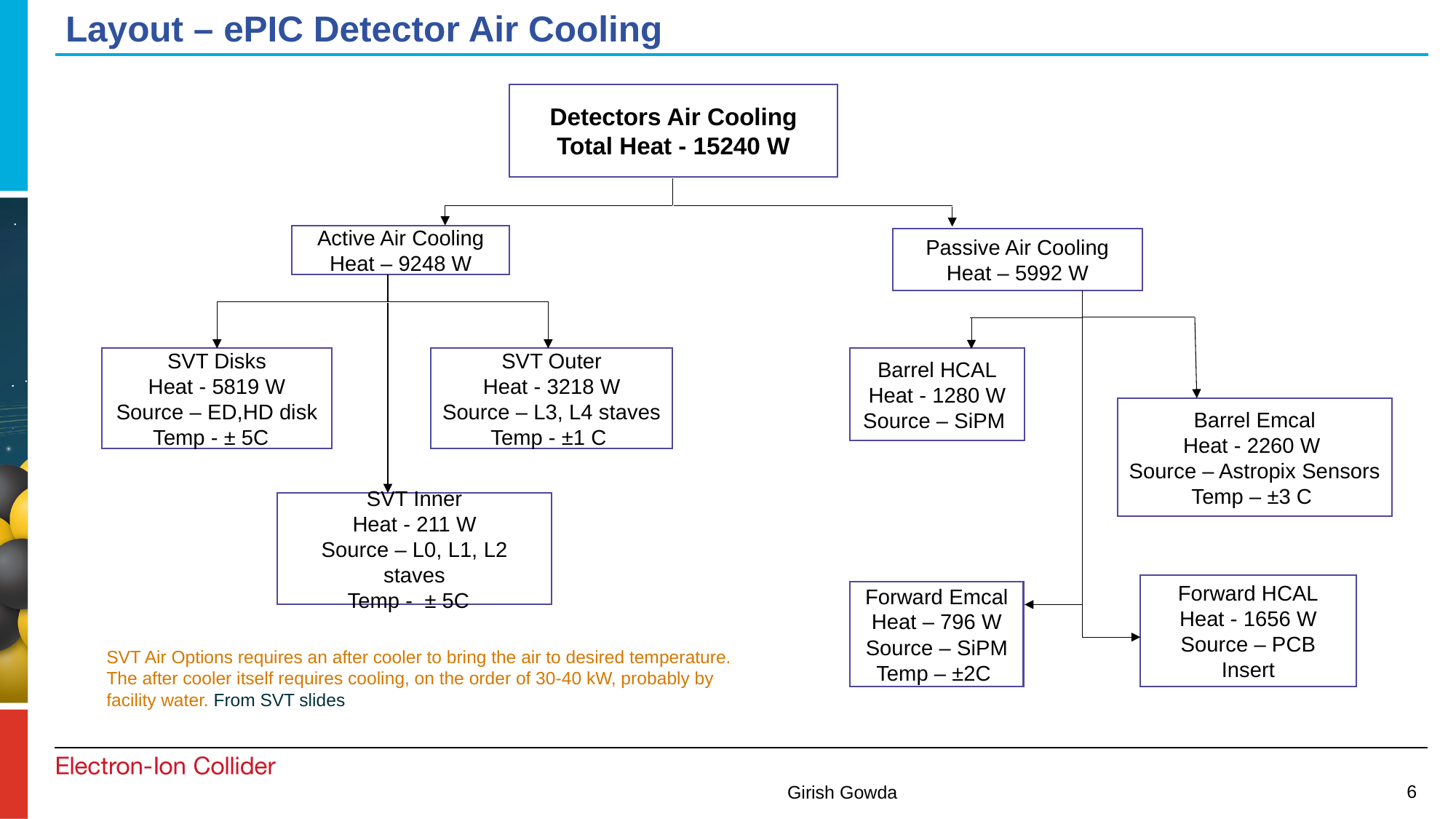

# Layout – ePIC Detector Air Cooling
Detectors Air Cooling
Total Heat - 15240 W
Active Air Cooling
Heat – 9248 W
Passive Air Cooling
Heat – 5992 W
SVT Disks
Heat - 5819 W
Source – ED,HD disk
Temp - ± 5C
SVT Outer
Heat - 3218 W
Source – L3, L4 staves
Temp - ±1 C
Barrel HCAL
Heat - 1280 W
Source – SiPM
Barrel Emcal
Heat - 2260 W
Source – Astropix Sensors
Temp – ±3 C
SVT Inner
Heat - 211 W
Source – L0, L1, L2 staves
Temp -  ± 5C
Forward HCAL
Heat - 1656 W
Source – PCB Insert
Forward Emcal
Heat – 796 W
Source – SiPM
Temp – ±2C
SVT Air Options requires an after cooler to bring the air to desired temperature.​
The after cooler itself requires cooling, on the order of 30-40 kW, probably by facility water. ​From SVT slides